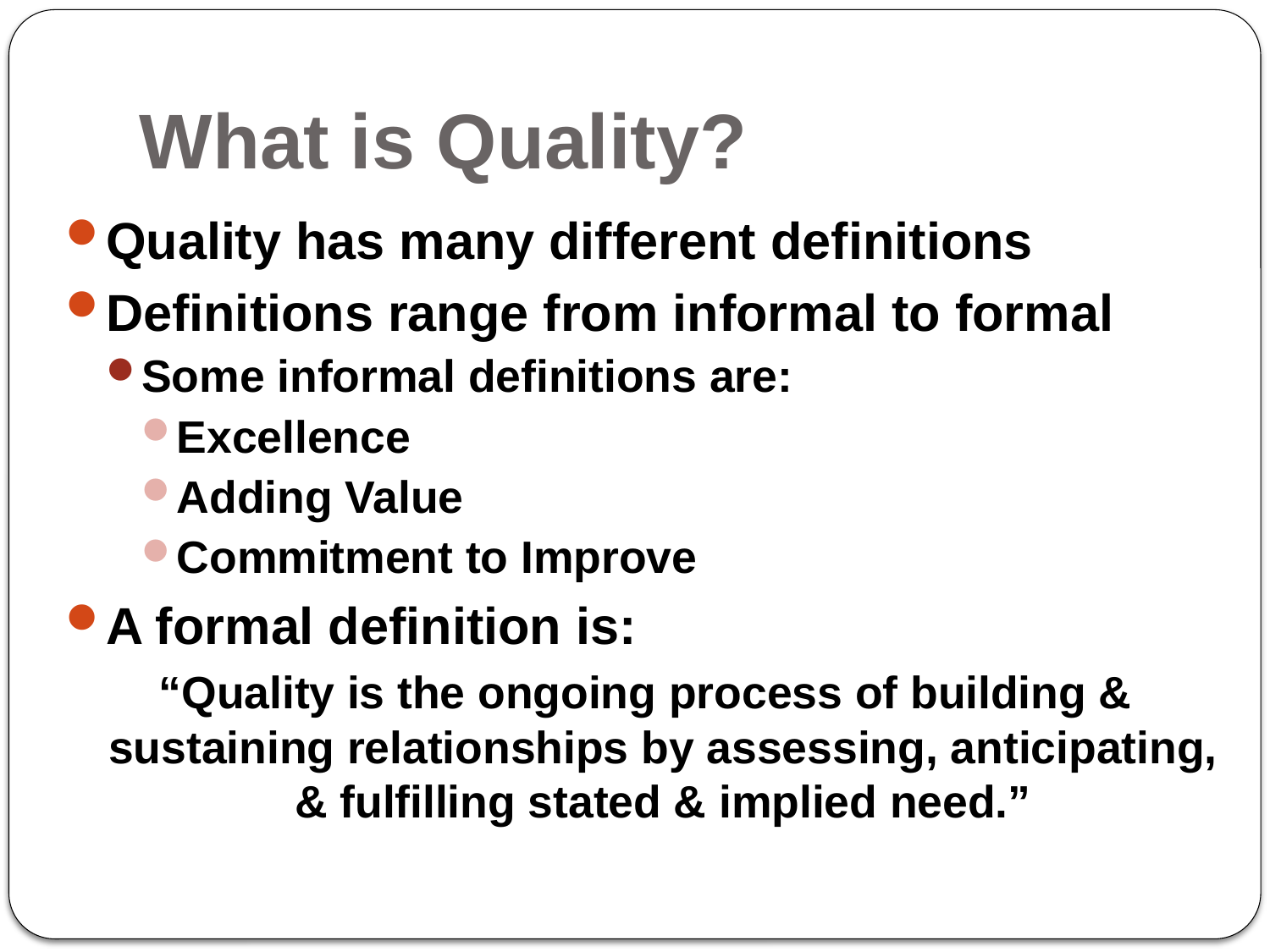

# What is Quality?
Quality has many different definitions
Definitions range from informal to formal
Some informal definitions are:
Excellence
Adding Value
Commitment to Improve
A formal definition is:
“Quality is the ongoing process of building & sustaining relationships by assessing, anticipating, & fulfilling stated & implied need.”